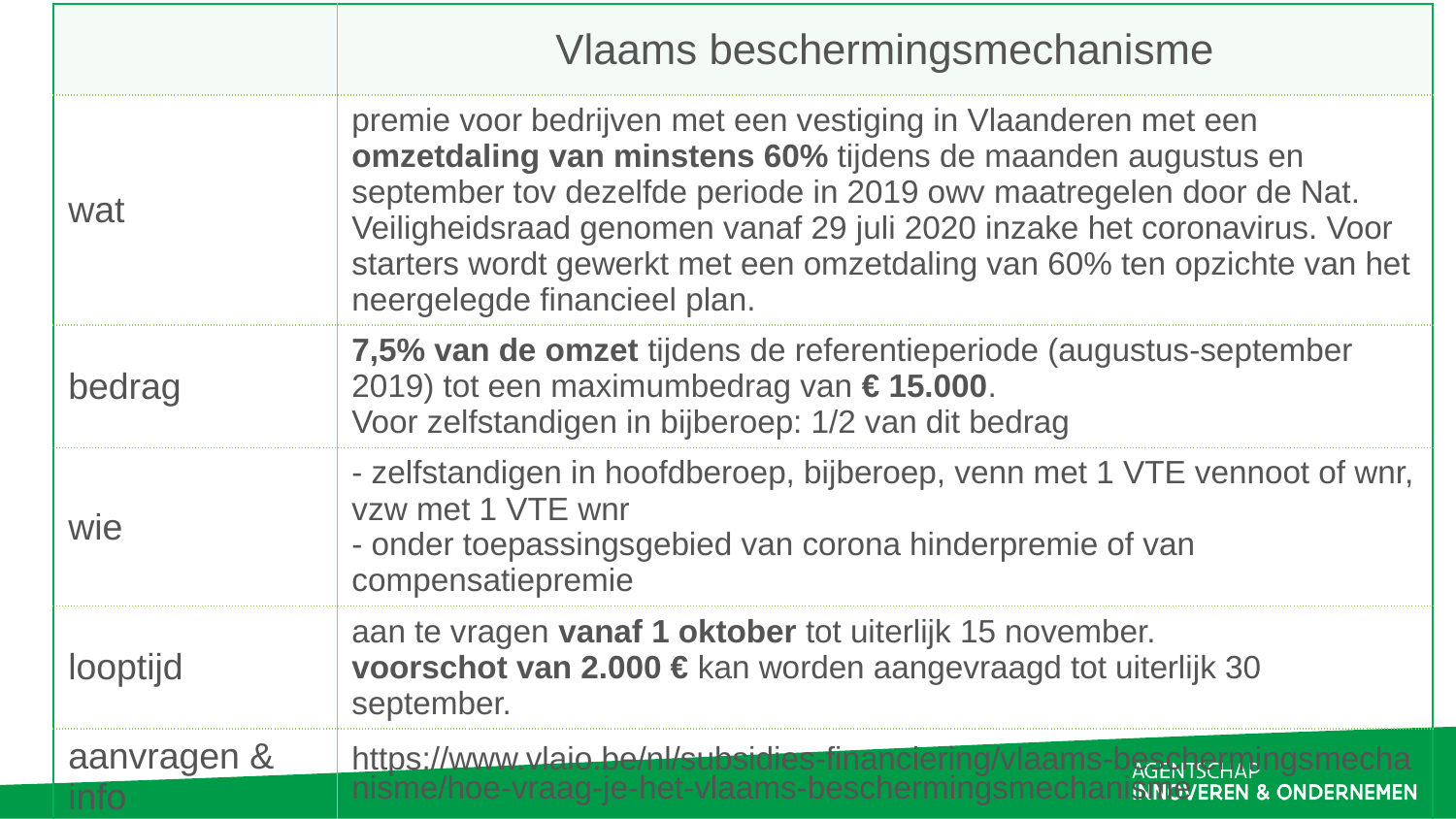

|  | Vlaams beschermingsmechanisme |
| --- | --- |
| wat | premie voor bedrijven met een vestiging in Vlaanderen met een omzetdaling van minstens 60% tijdens de maanden augustus en september tov dezelfde periode in 2019 owv maatregelen door de Nat. Veiligheidsraad genomen vanaf 29 juli 2020 inzake het coronavirus. Voor starters wordt gewerkt met een omzetdaling van 60% ten opzichte van het neergelegde financieel plan. |
| bedrag | 7,5% van de omzet tijdens de referentieperiode (augustus-september 2019) tot een maximumbedrag van € 15.000.  Voor zelfstandigen in bijberoep: 1/2 van dit bedrag |
| wie | - zelfstandigen in hoofdberoep, bijberoep, venn met 1 VTE vennoot of wnr, vzw met 1 VTE wnr - onder toepassingsgebied van corona hinderpremie of van compensatiepremie |
| looptijd | aan te vragen vanaf 1 oktober tot uiterlijk 15 november. voorschot van 2.000 € kan worden aangevraagd tot uiterlijk 30 september. |
| aanvragen & info | https://www.vlaio.be/nl/subsidies-financiering/vlaams-beschermingsmechanisme/hoe-vraag-je-het-vlaams-beschermingsmechanisme |